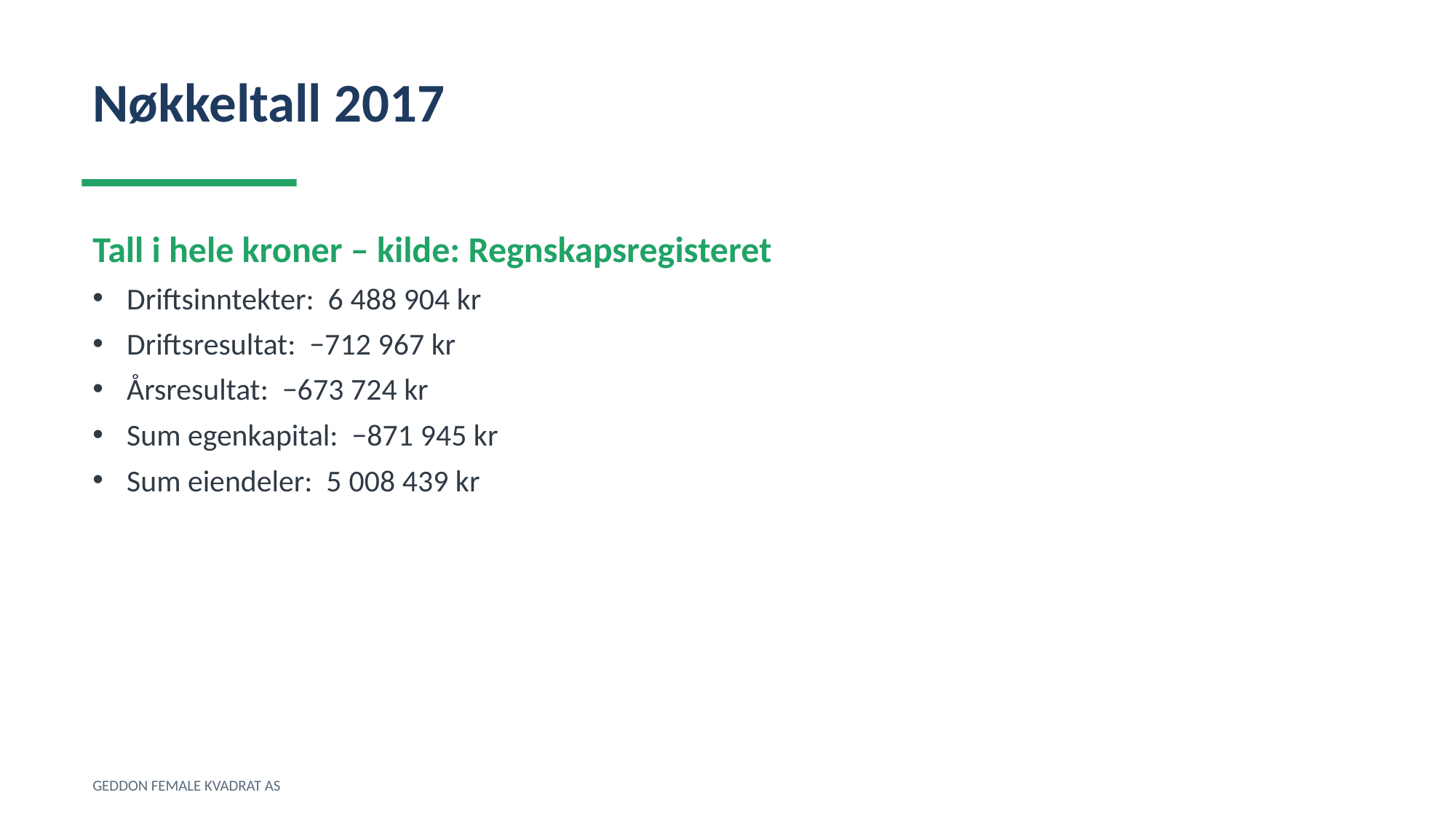

Nøkkeltall 2017

Tall i hele kroner – kilde: Regnskapsregisteret
Driftsinntekter:  6 488 904 kr
Driftsresultat:  −712 967 kr
Årsresultat:  −673 724 kr
Sum egenkapital:  −871 945 kr
Sum eiendeler:  5 008 439 kr
GEDDON FEMALE KVADRAT AS